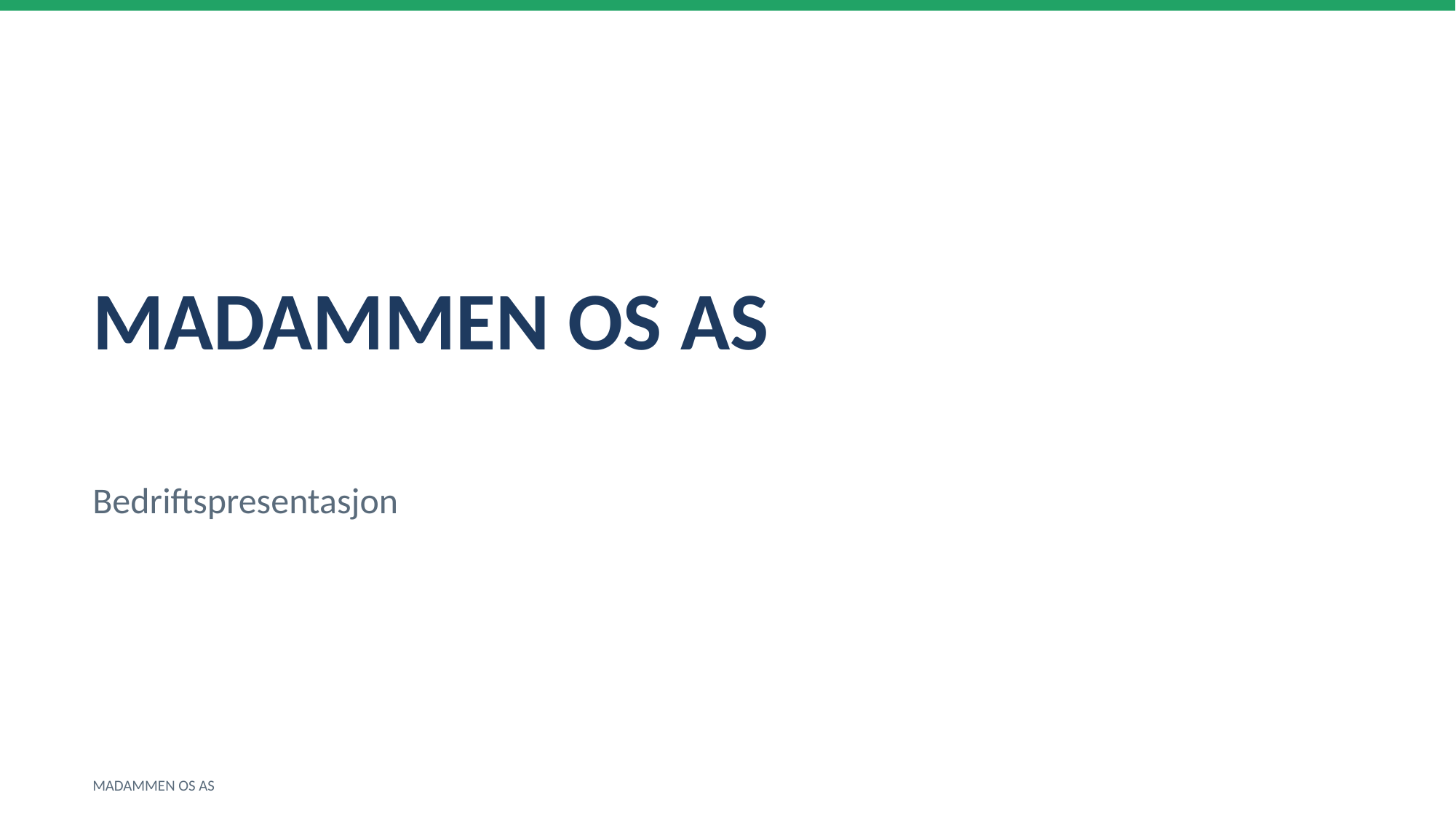

MADAMMEN OS AS
Bedriftspresentasjon
MADAMMEN OS AS